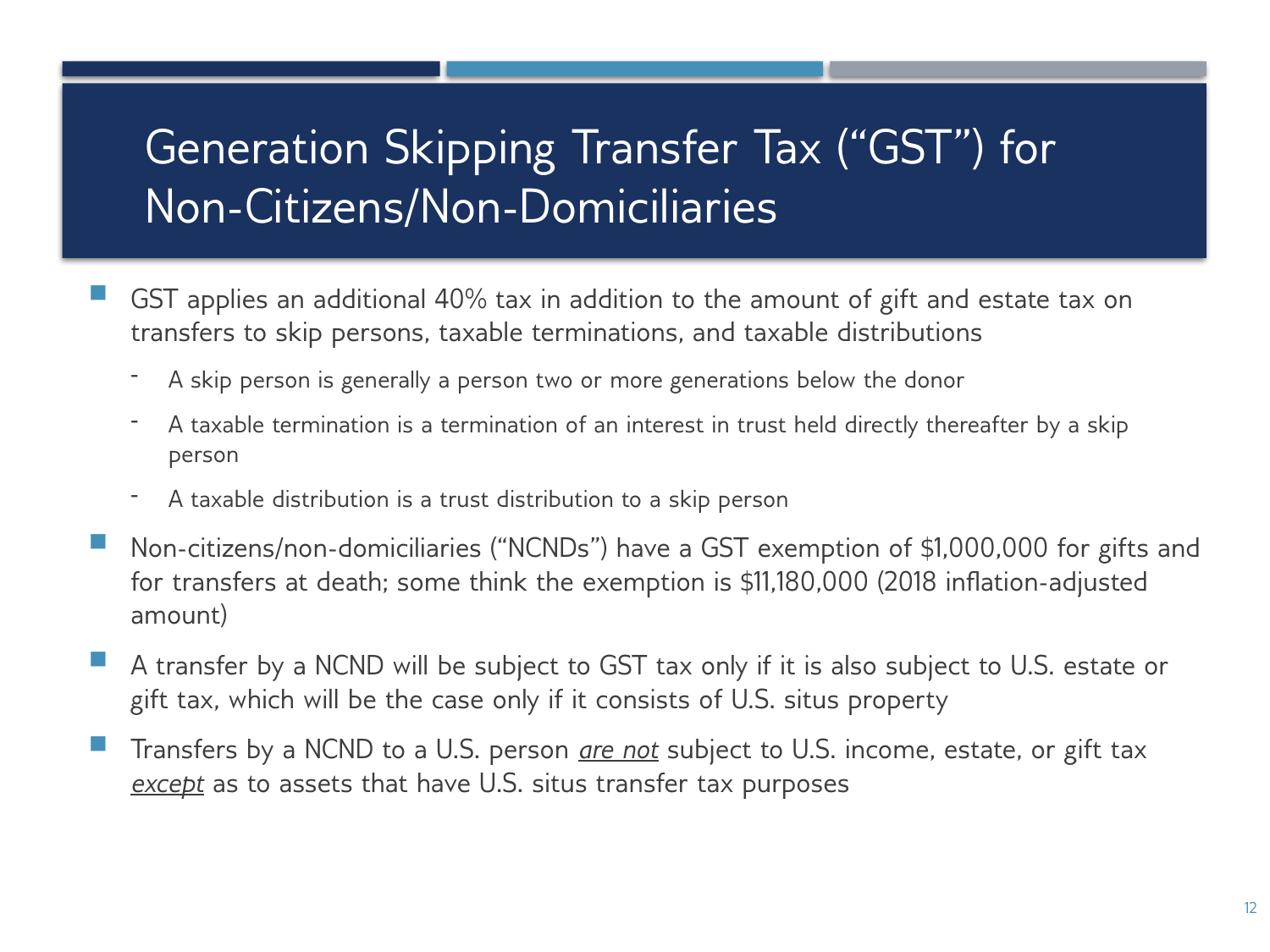

# Generation Skipping Transfer Tax (“GST”) for Non-Citizens/Non-Domiciliaries
GST applies an additional 40% tax in addition to the amount of gift and estate tax on transfers to skip persons, taxable terminations, and taxable distributions
A skip person is generally a person two or more generations below the donor
A taxable termination is a termination of an interest in trust held directly thereafter by a skip person
A taxable distribution is a trust distribution to a skip person
Non-citizens/non-domiciliaries (“NCNDs”) have a GST exemption of $1,000,000 for gifts and for transfers at death; some think the exemption is $11,180,000 (2018 inflation-adjusted amount)
A transfer by a NCND will be subject to GST tax only if it is also subject to U.S. estate or gift tax, which will be the case only if it consists of U.S. situs property
Transfers by a NCND to a U.S. person are not subject to U.S. income, estate, or gift tax except as to assets that have U.S. situs transfer tax purposes

12